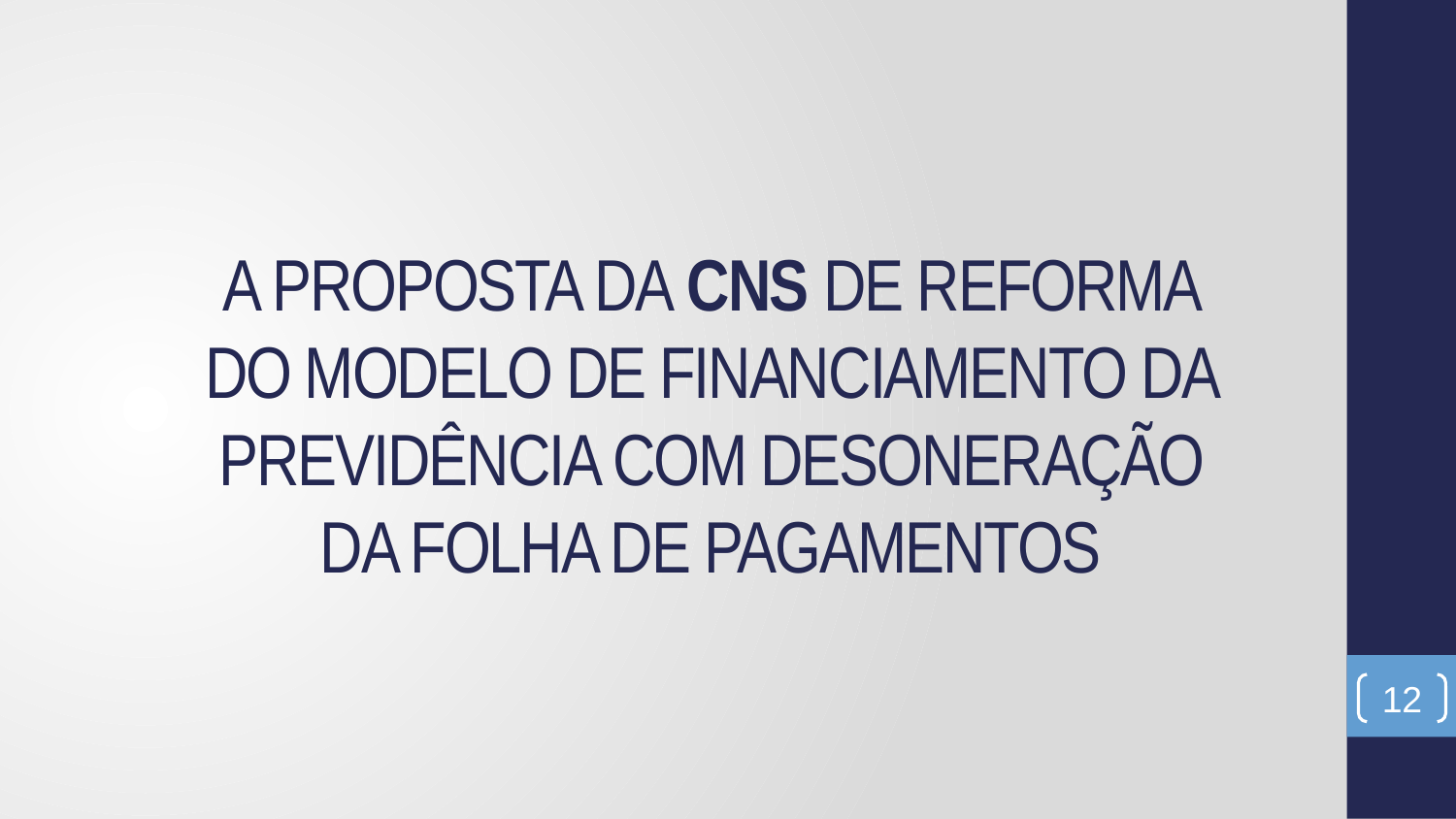

A PROPOSTA DA CNS DE REFORMA DO MODELO DE FINANCIAMENTO DA PREVIDÊNCIA COM DESONERAÇÃO DA FOLHA DE PAGAMENTOS
12